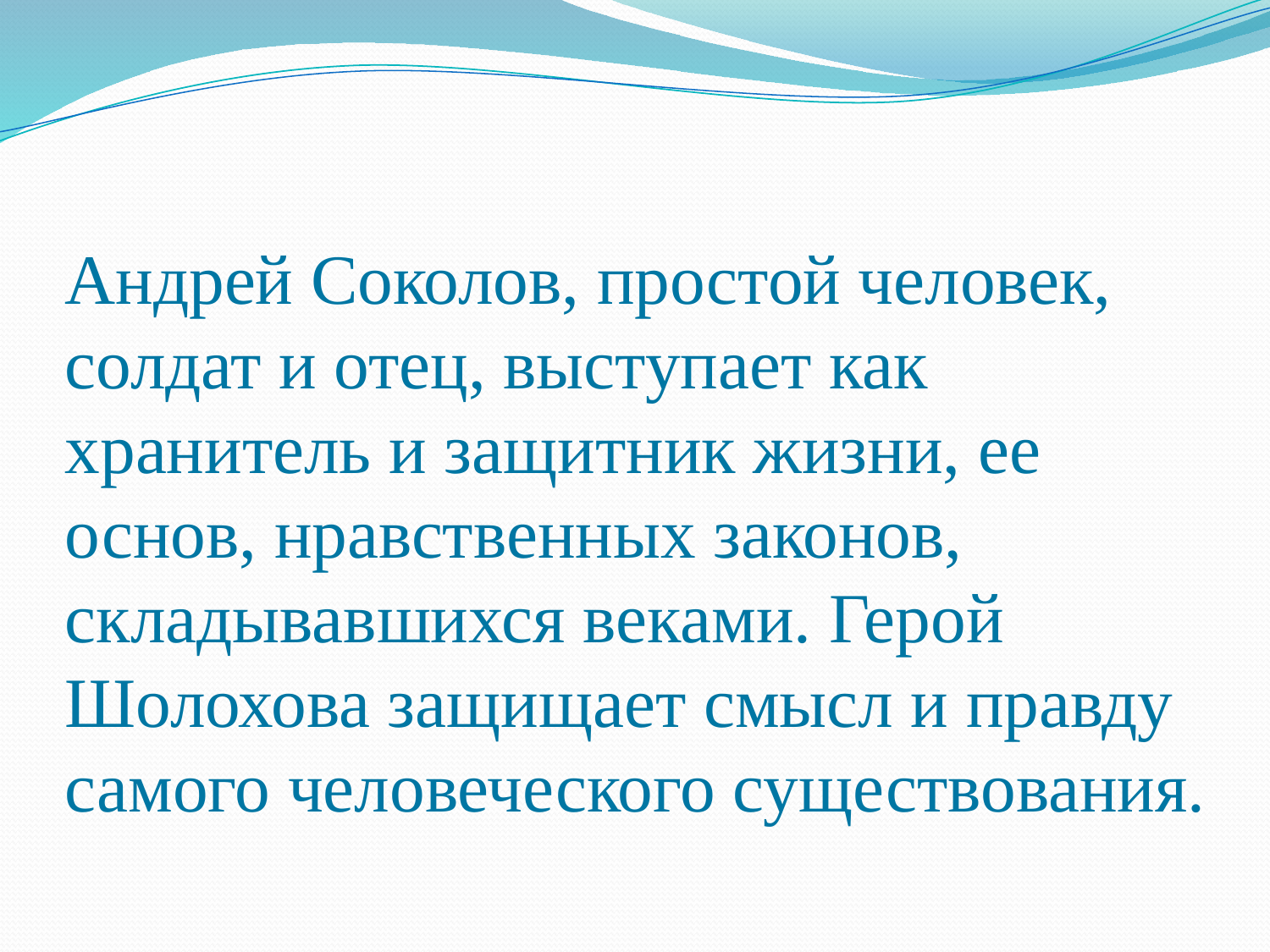

# Андрей Соколов, простой человек, солдат и отец, выступает как хранитель и защитник жизни, ее основ, нравственных законов, складывавшихся веками. Герой Шолохова защищает смысл и правду самого человеческого существования.